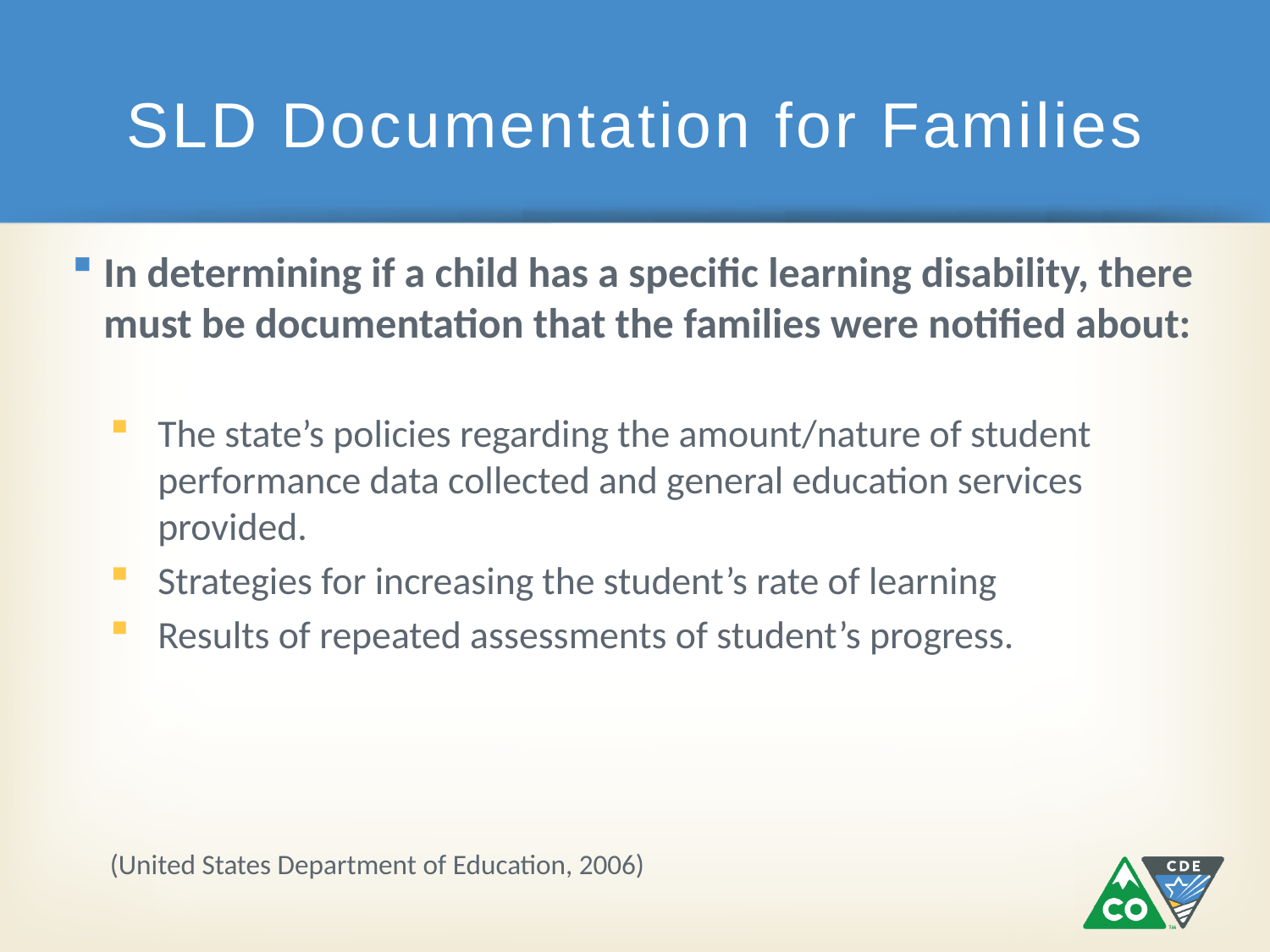

# SLD Documentation for Families
In determining if a child has a specific learning disability, there must be documentation that the families were notified about:

The state’s policies regarding the amount/nature of student performance data collected and general education services provided.
Strategies for increasing the student’s rate of learning
Results of repeated assessments of student’s progress.

(United States Department of Education, 2006)